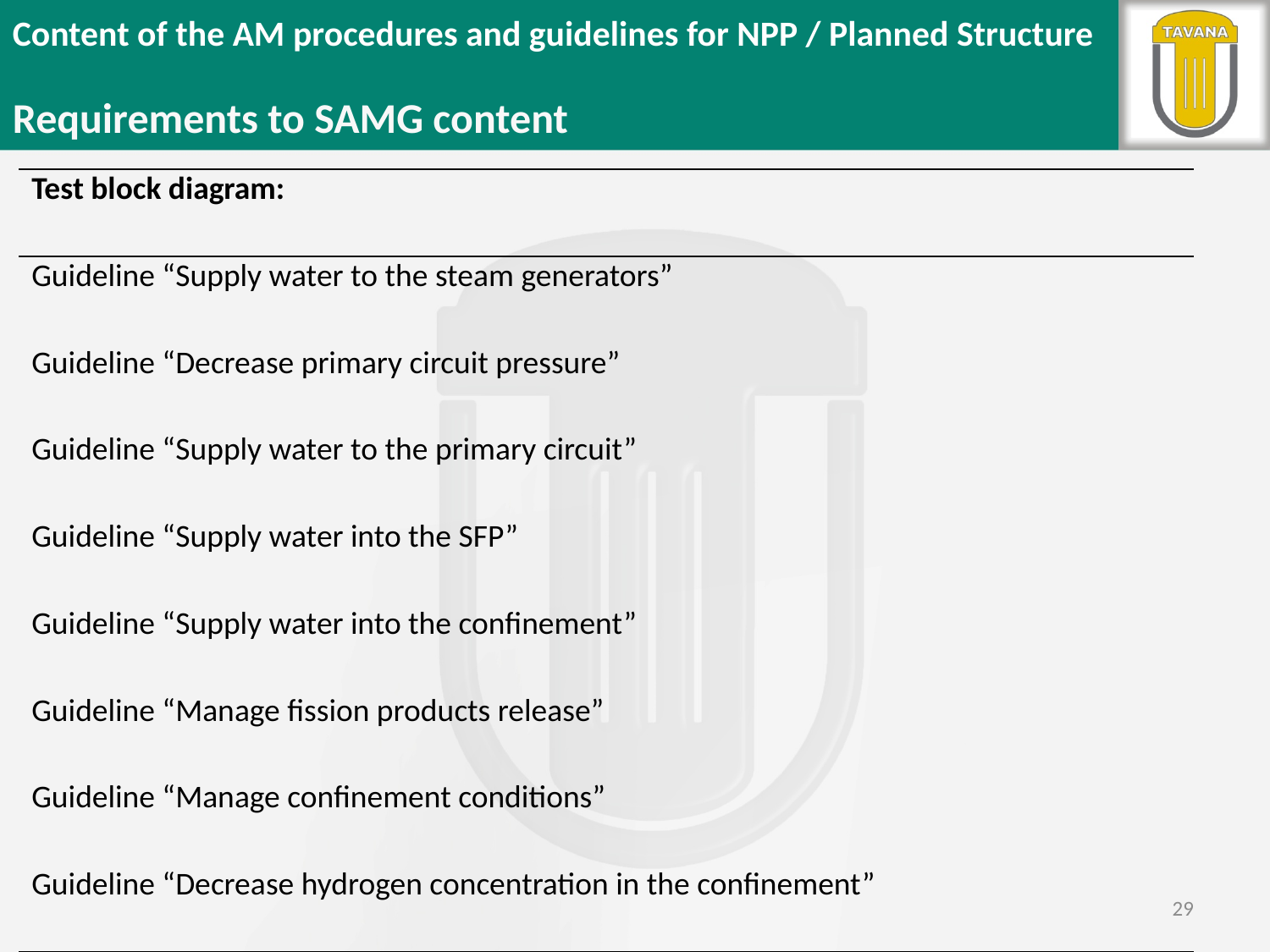

Content of the AM procedures and guidelines for NPP / Planned Structure
Requirements to SAMG content
| Test block diagram: |
| --- |
| Guideline “Supply water to the steam generators” |
| Guideline “Decrease primary circuit pressure” |
| Guideline “Supply water to the primary circuit” |
| Guideline “Supply water into the SFP” |
| Guideline “Supply water into the confinement” |
| Guideline “Manage fission products release” |
| Guideline “Manage confinement conditions” |
| Guideline “Decrease hydrogen concentration in the confinement” |
#
29